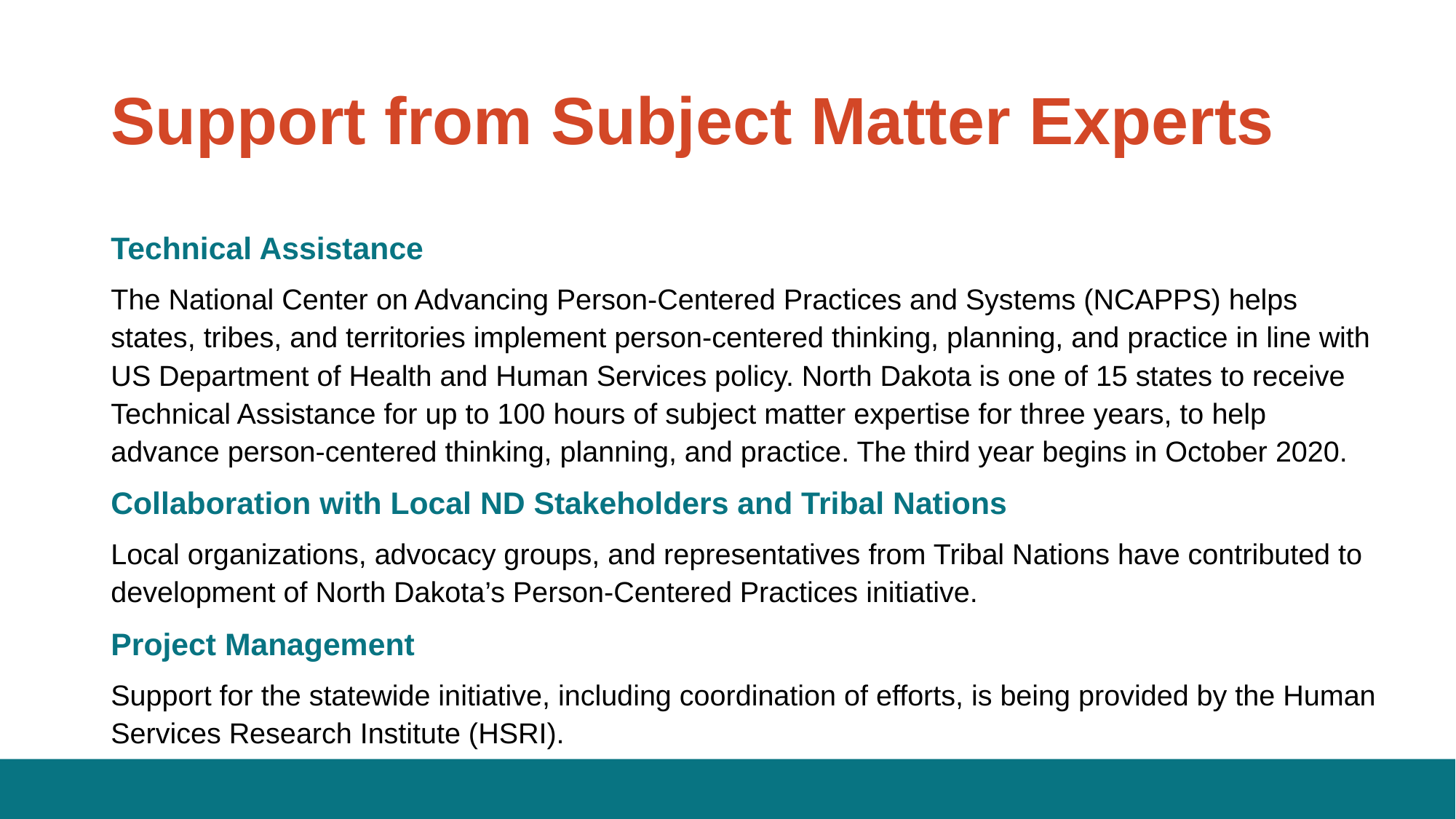

# Support from Subject Matter Experts
Technical Assistance
The National Center on Advancing Person-Centered Practices and Systems (NCAPPS) helps states, tribes, and territories implement person-centered thinking, planning, and practice in line with US Department of Health and Human Services policy. North Dakota is one of 15 states to receive Technical Assistance for up to 100 hours of subject matter expertise for three years, to help advance person-centered thinking, planning, and practice. The third year begins in October 2020.
Collaboration with Local ND Stakeholders and Tribal Nations
Local organizations, advocacy groups, and representatives from Tribal Nations have contributed to development of North Dakota’s Person-Centered Practices initiative.
Project Management
Support for the statewide initiative, including coordination of efforts, is being provided by the Human Services Research Institute (HSRI).